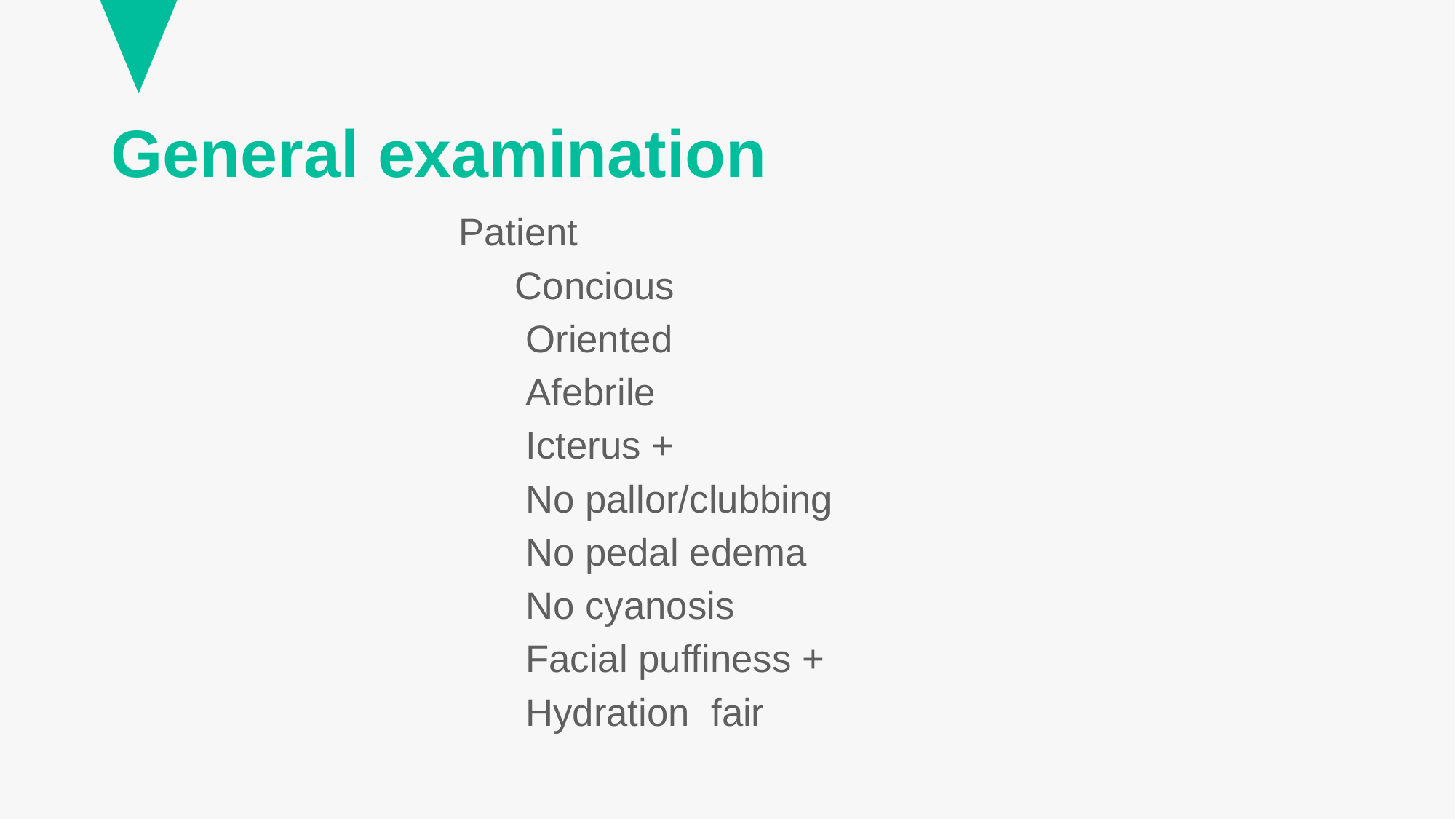

# General examination
 Patient
      Concious
       Oriented
       Afebrile
       Icterus +
       No pallor/clubbing
       No pedal edema
       No cyanosis
       Facial puffiness +
       Hydration  fair